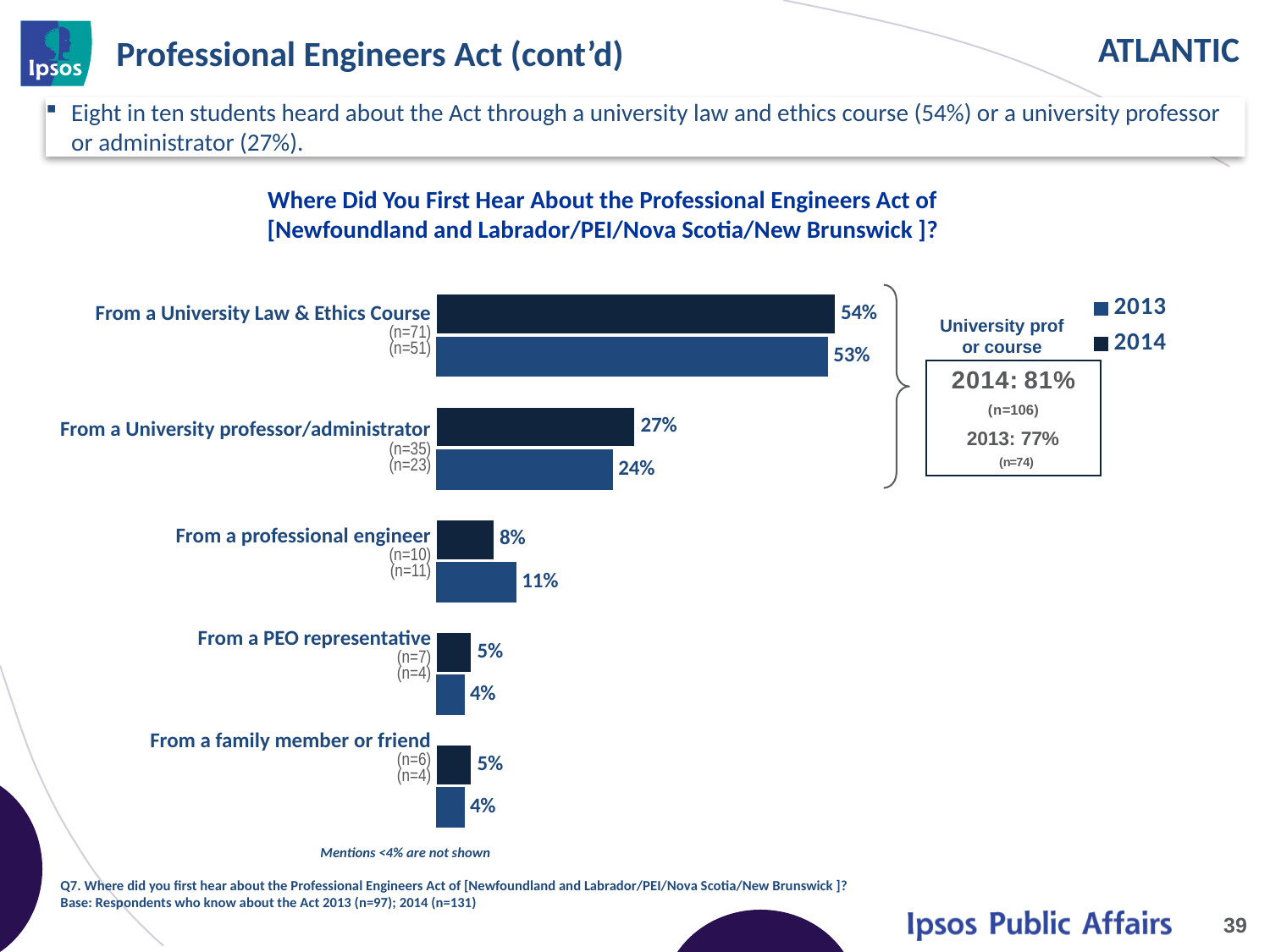

# Professional Engineers Act (cont’d)
Eight in ten students heard about the Act through a university law and ethics course (54%) or a university professor or administrator (27%).
Where Did You First Hear About the Professional Engineers Act of [Newfoundland and Labrador/PEI/Nova Scotia/New Brunswick ]?
| From a University Law & Ethics Course (n=71) (n=51) |
| --- |
| From a University professor/administrator (n=35) (n=23) |
| From a professional engineer (n=10) (n=11) |
| From a PEO representative (n=7) (n=4) |
| From a family member or friend (n=6) (n=4) |

### Chart

| Category | 2014 | 2013 |
|---|---|---|
| From a University Law & Ethics Course | 0.54 | 0.53 |
| From a University professor / administrator | 0.27 | 0.24 |
| From a professional engineer | 0.08 | 0.11 |
| From a PEO representative | 0.05 | 0.04 |
| From a family member or friend | 0.05 | 0.04 |
University prof or course
Mentions <4% are not shown
Q7. Where did you first hear about the Professional Engineers Act of [Newfoundland and Labrador/PEI/Nova Scotia/New Brunswick ]?
Base: Respondents who know about the Act 2013 (n=97); 2014 (n=131)
39